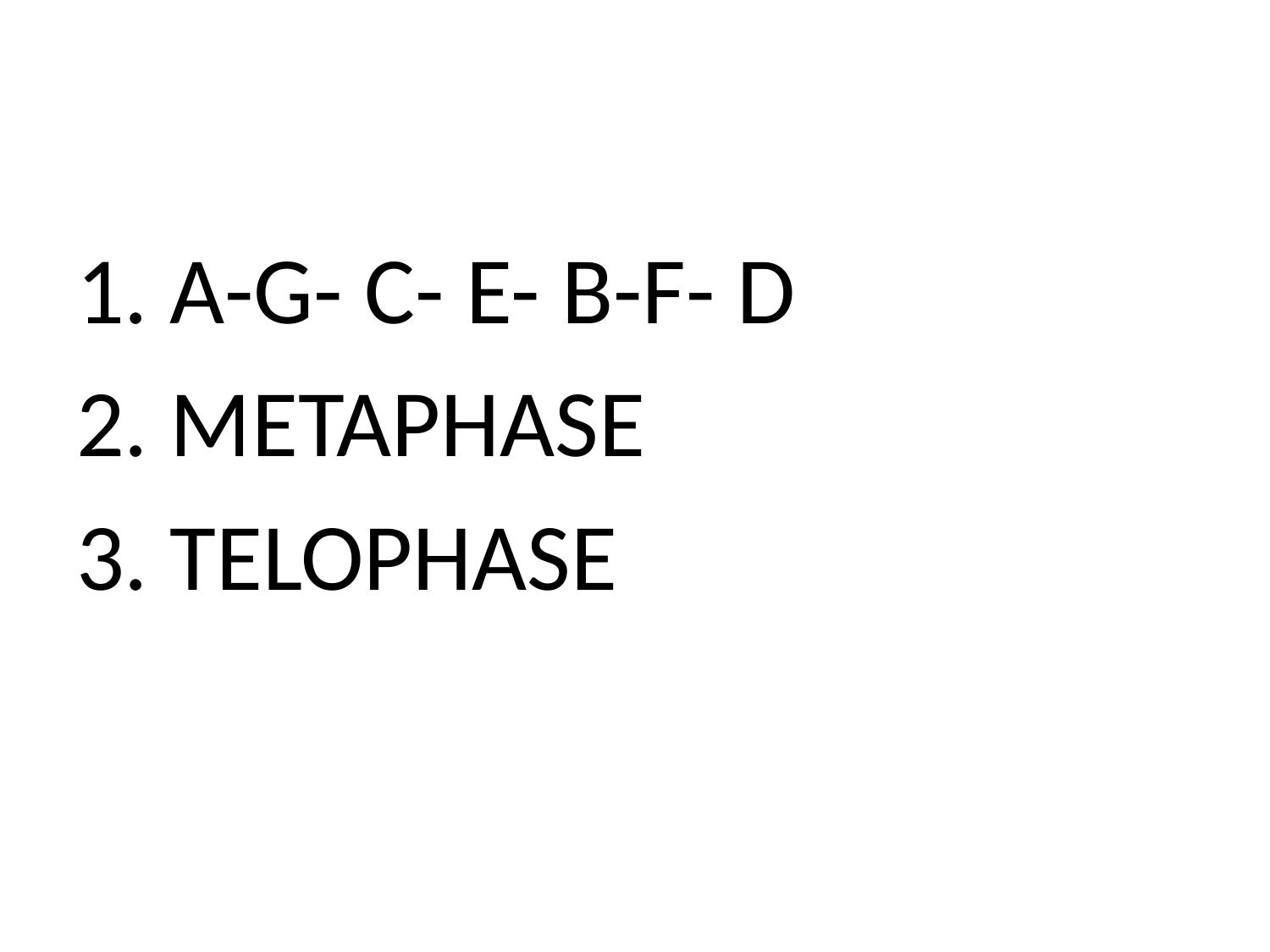

#
1. A-G- C- E- B-F- D
2. METAPHASE
3. TELOPHASE